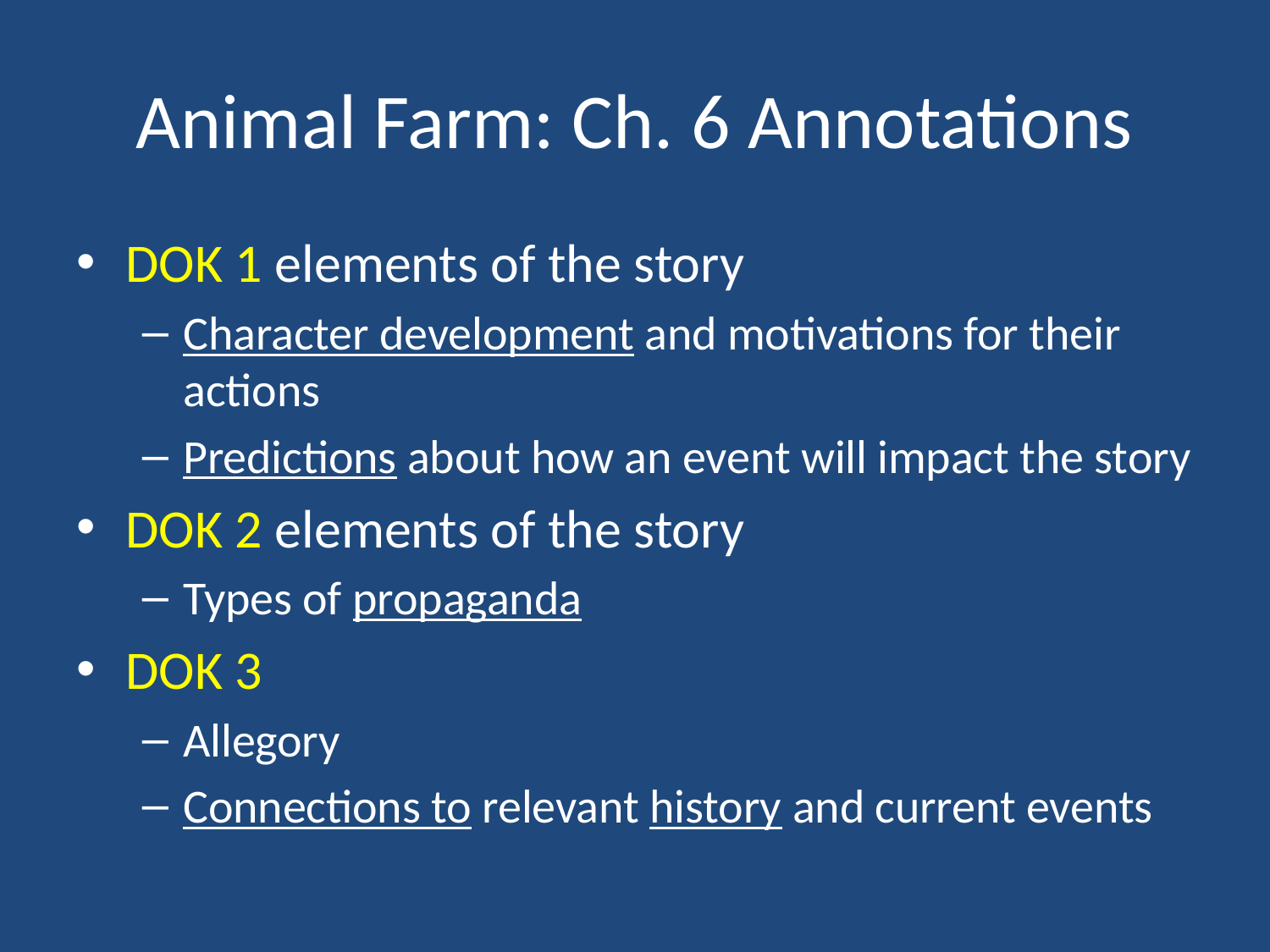

# Animal Farm: Ch. 6 Annotations
DOK 1 elements of the story
Character development and motivations for their actions
Predictions about how an event will impact the story
DOK 2 elements of the story
Types of propaganda
DOK 3
Allegory
Connections to relevant history and current events